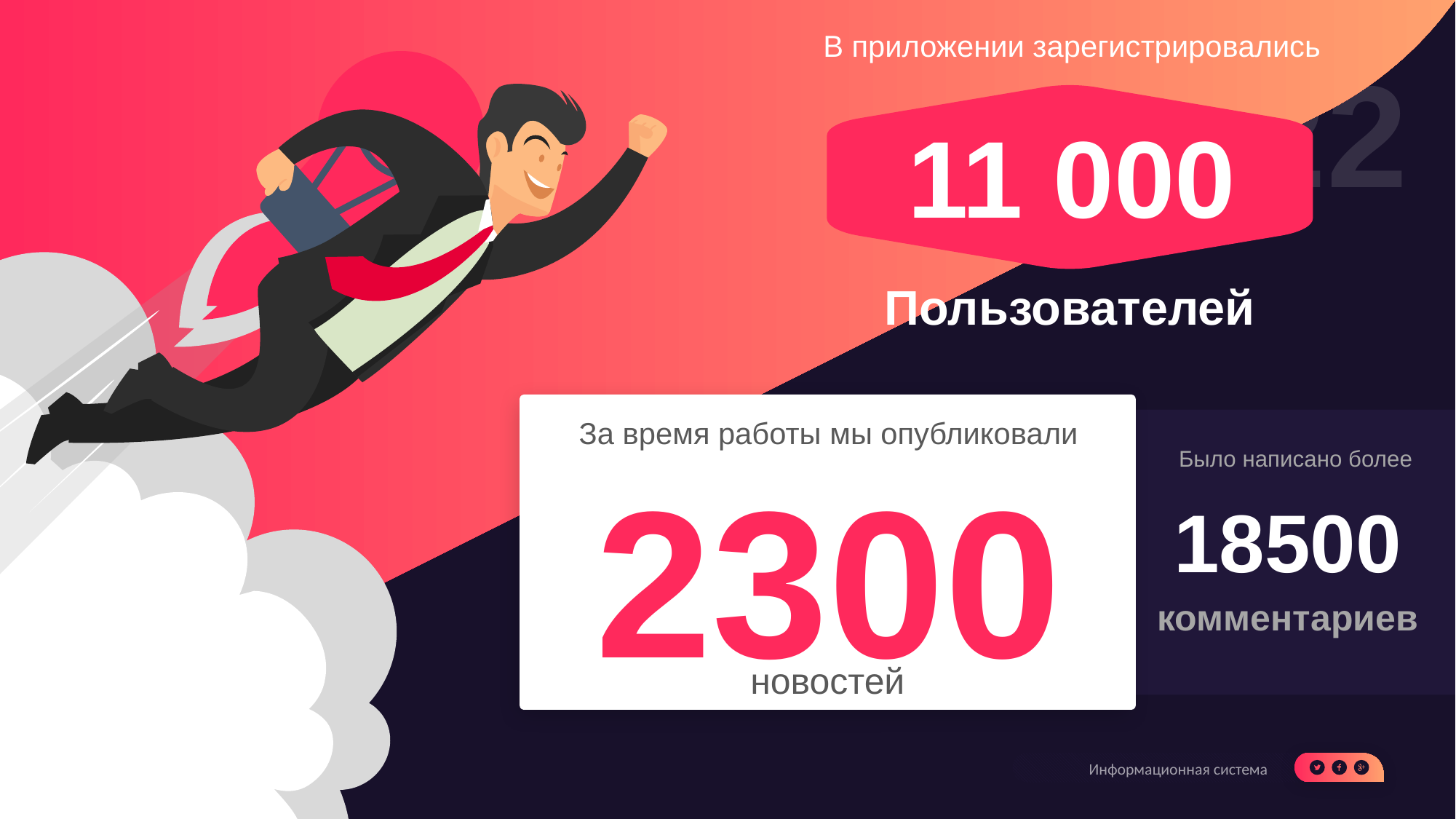

В приложении зарегистрировались

11 000

Пользователей

2300

За время работы мы опубликовали

Было написано более
18500
комментариев
новостей
Информационная система